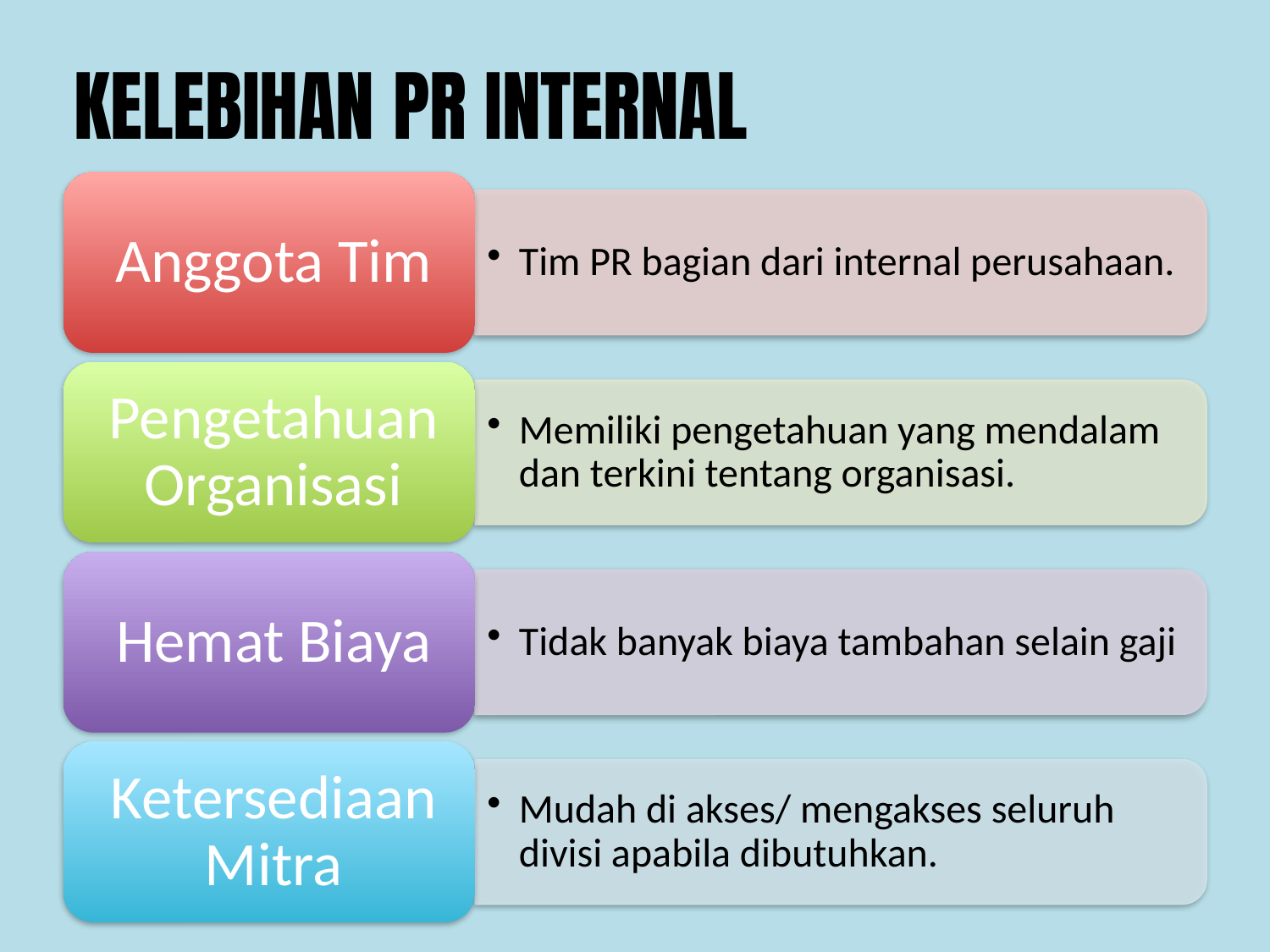

# KELEBIHAN PR INTERNAL
Tim PR bagian dari internal perusahaan.
Anggota Tim
Memiliki pengetahuan yang mendalam dan terkini tentang organisasi.
Pengetahuan Organisasi
Tidak banyak biaya tambahan selain gaji
Hemat Biaya
Mudah di akses/ mengakses seluruh divisi apabila dibutuhkan.
Ketersediaan Mitra